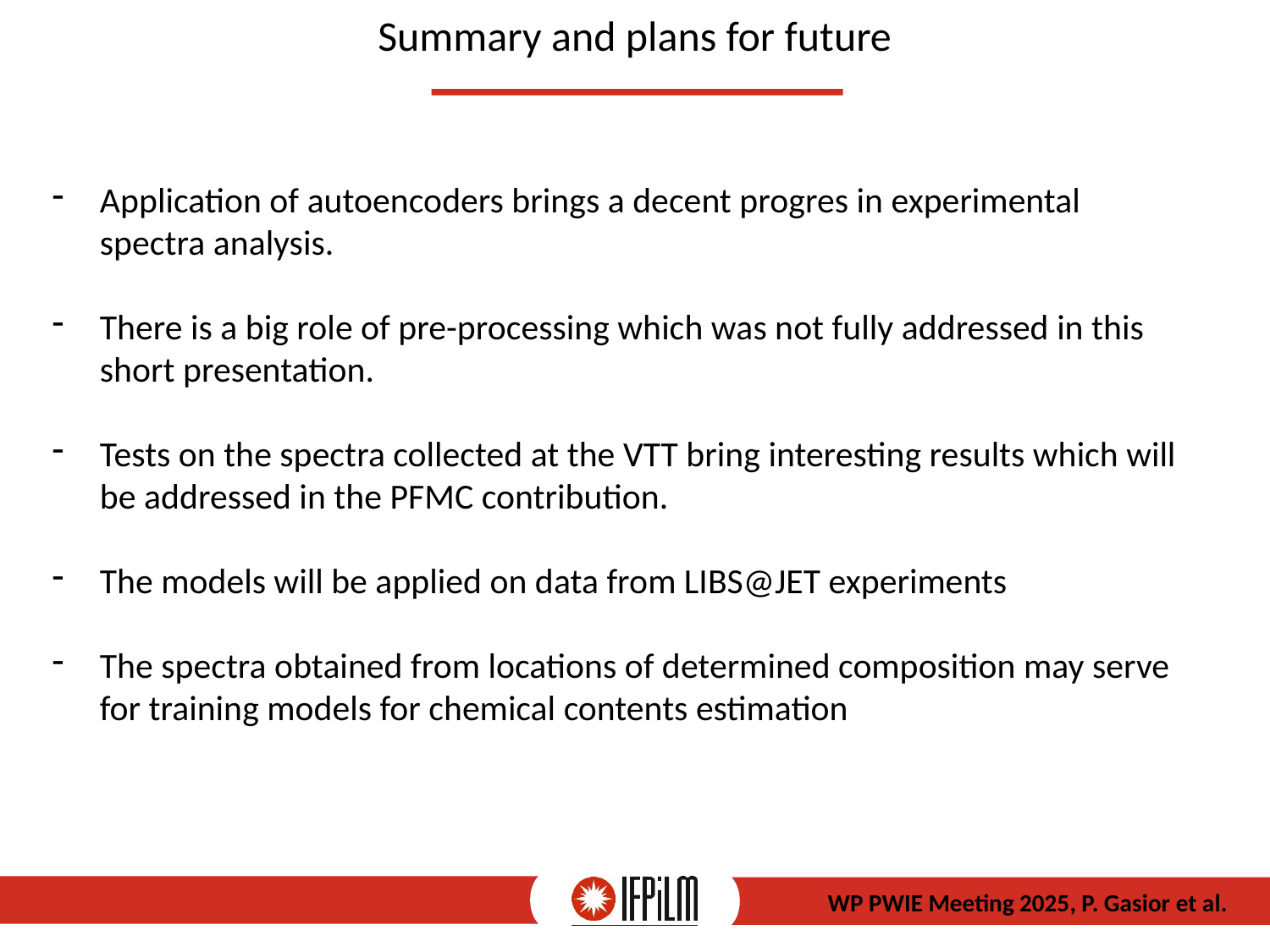

Summary and plans for future
Application of autoencoders brings a decent progres in experimental spectra analysis.

There is a big role of pre-processing which was not fully addressed in this short presentation.

Tests on the spectra collected at the VTT bring interesting results which will be addressed in the PFMC contribution.

The models will be applied on data from LIBS@JET experiments

The spectra obtained from locations of determined composition may serve for training models for chemical contents estimation
WP PWIE Meeting 2025, P. Gasior et al.